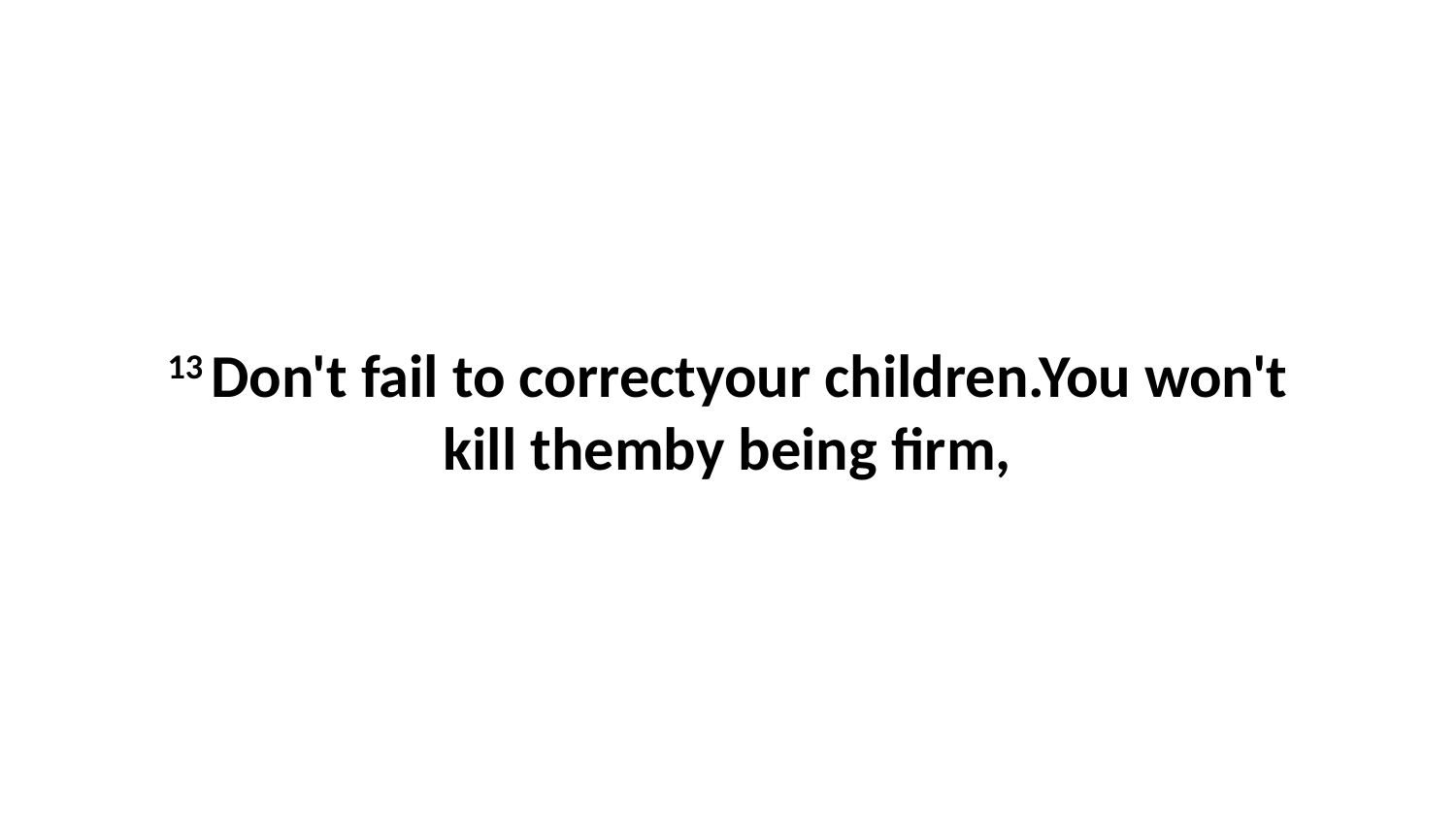

13 Don't fail to correctyour children.You won't kill themby being firm,